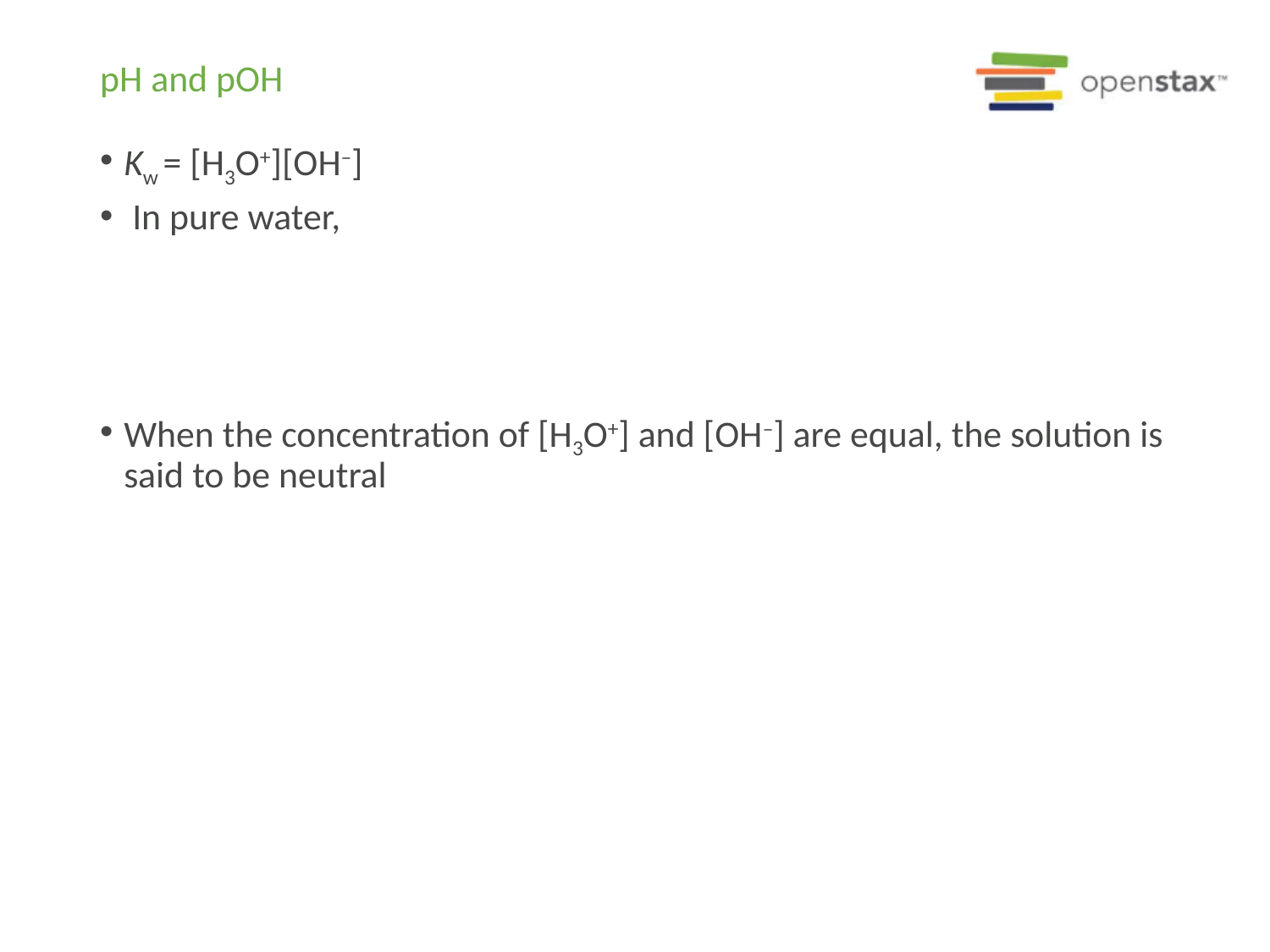

# pH and pOH
Kw = [H3O+][OH–]
 In pure water,

When the concentration of [H3O+] and [OH–] are equal, the solution is said to be neutral